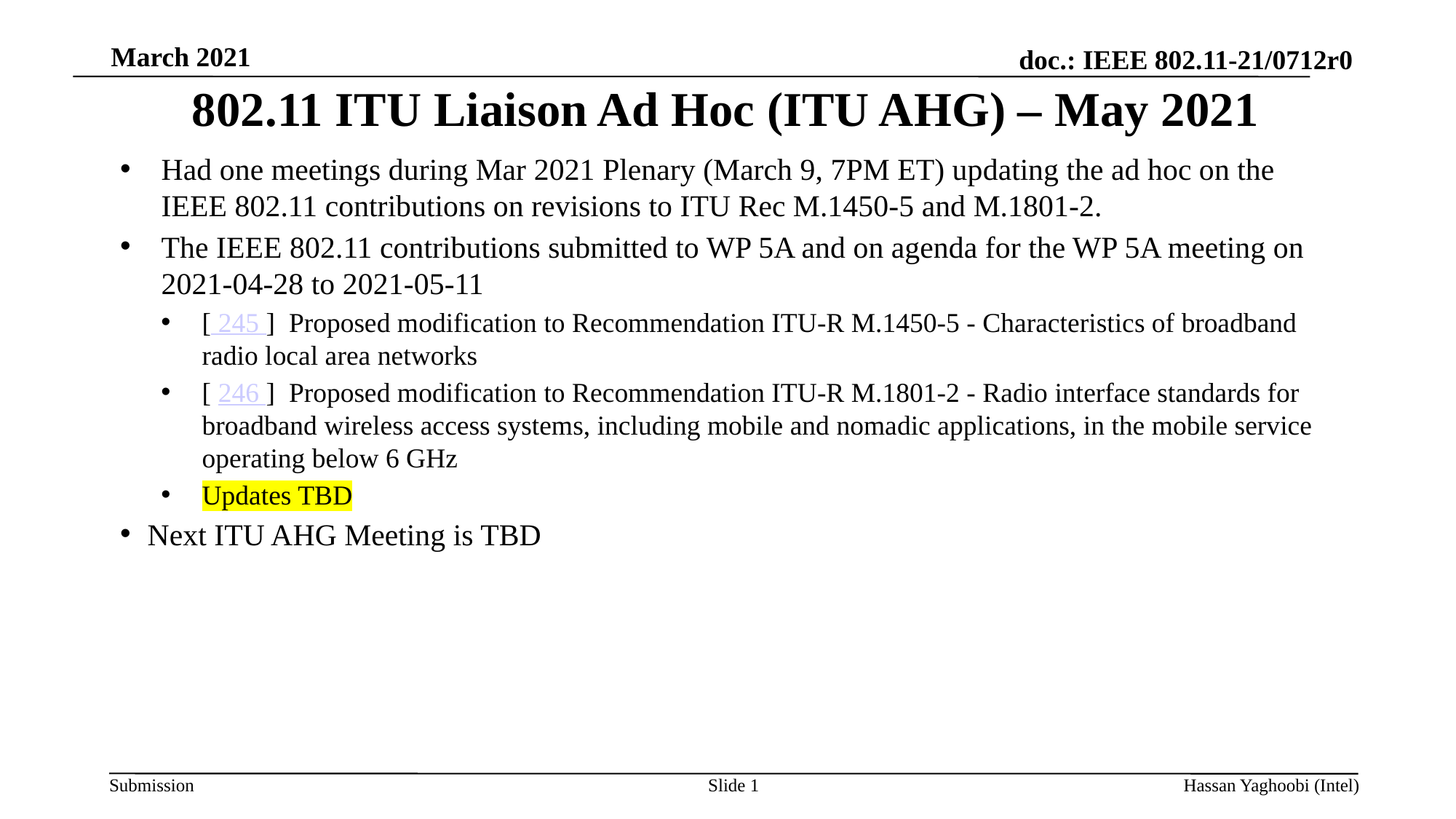

March 2021
# 802.11 ITU Liaison Ad Hoc (ITU AHG) – May 2021
Had one meetings during Mar 2021 Plenary (March 9, 7PM ET) updating the ad hoc on the IEEE 802.11 contributions on revisions to ITU Rec M.1450-5 and M.1801-2.
The IEEE 802.11 contributions submitted to WP 5A and on agenda for the WP 5A meeting on 2021-04-28 to 2021-05-11
[ 245 ]  Proposed modification to Recommendation ITU-R M.1450-5 - Characteristics of broadband radio local area networks
[ 246 ]  Proposed modification to Recommendation ITU-R M.1801-2 - Radio interface standards for broadband wireless access systems, including mobile and nomadic applications, in the mobile service operating below 6 GHz
Updates TBD
Next ITU AHG Meeting is TBD

Slide 1
Hassan Yaghoobi (Intel)